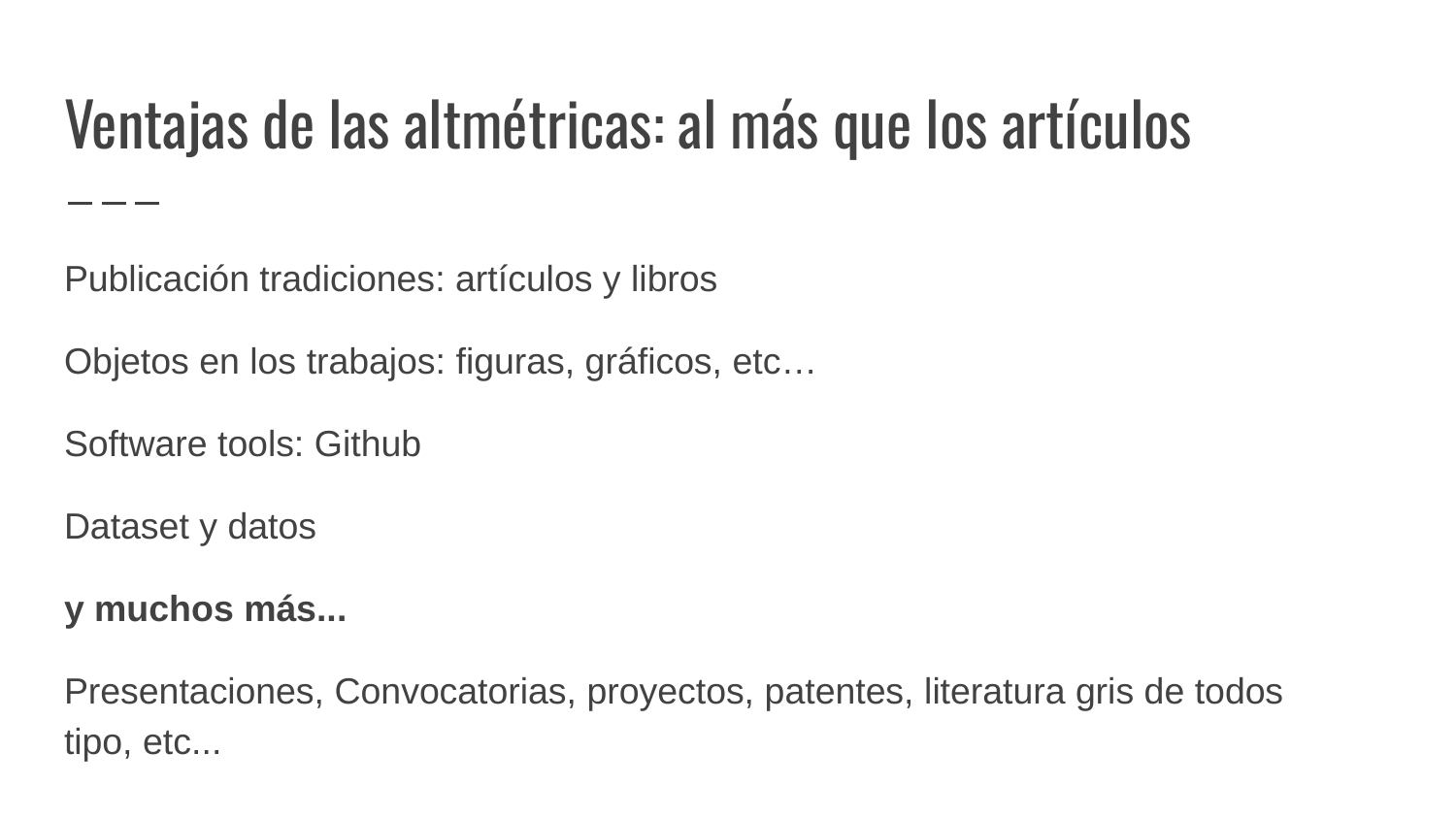

# Ventajas de las altmétricas: al más que los artículos
Publicación tradiciones: artículos y libros
Objetos en los trabajos: figuras, gráficos, etc…
Software tools: Github
Dataset y datos
y muchos más...
Presentaciones, Convocatorias, proyectos, patentes, literatura gris de todos tipo, etc...